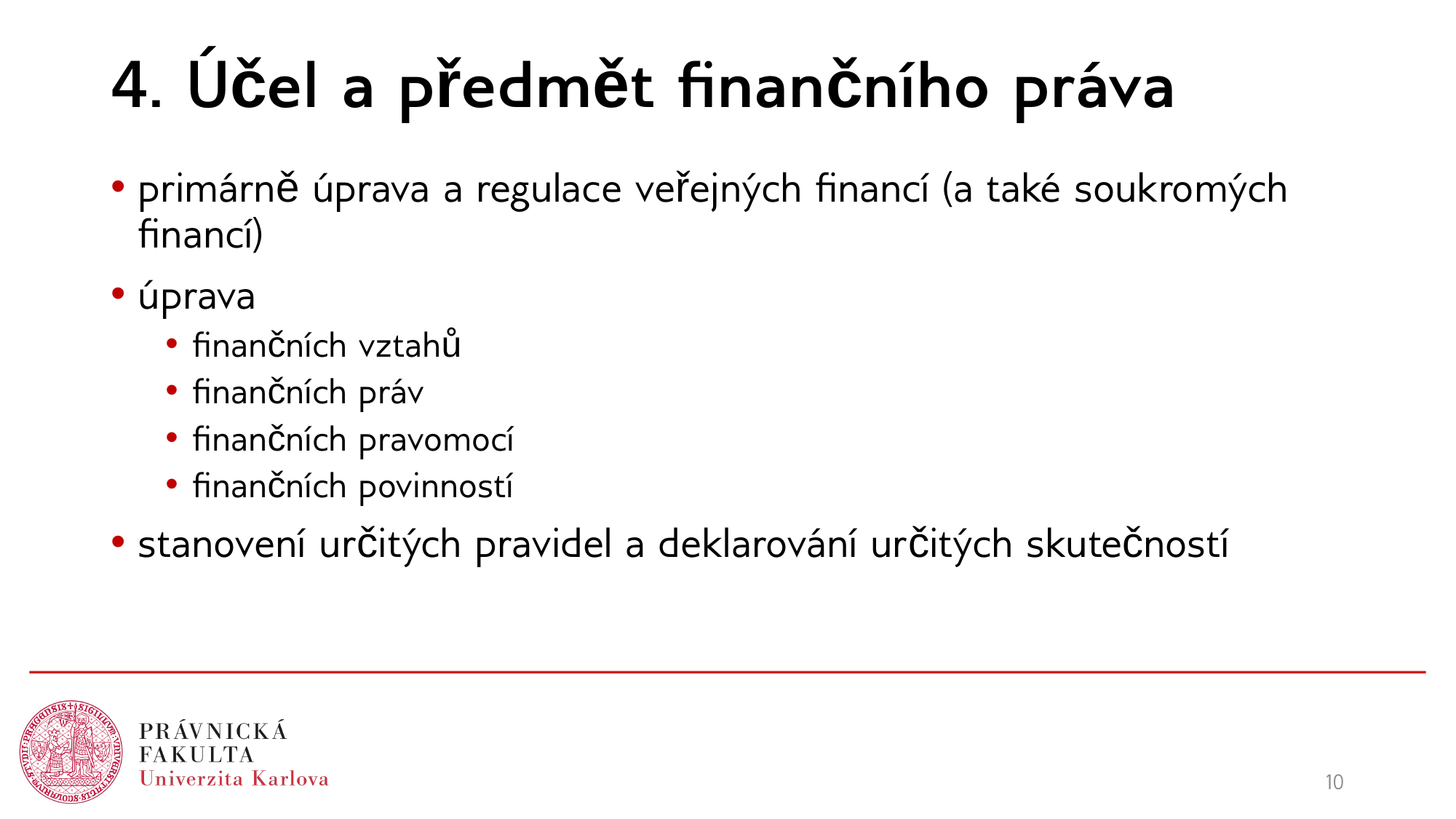

# 4. Účel a předmět finančního práva
primárně úprava a regulace veřejných financí (a také soukromých financí)
úprava
finančních vztahů
finančních práv
finančních pravomocí
finančních povinností
stanovení určitých pravidel a deklarování určitých skutečností

10